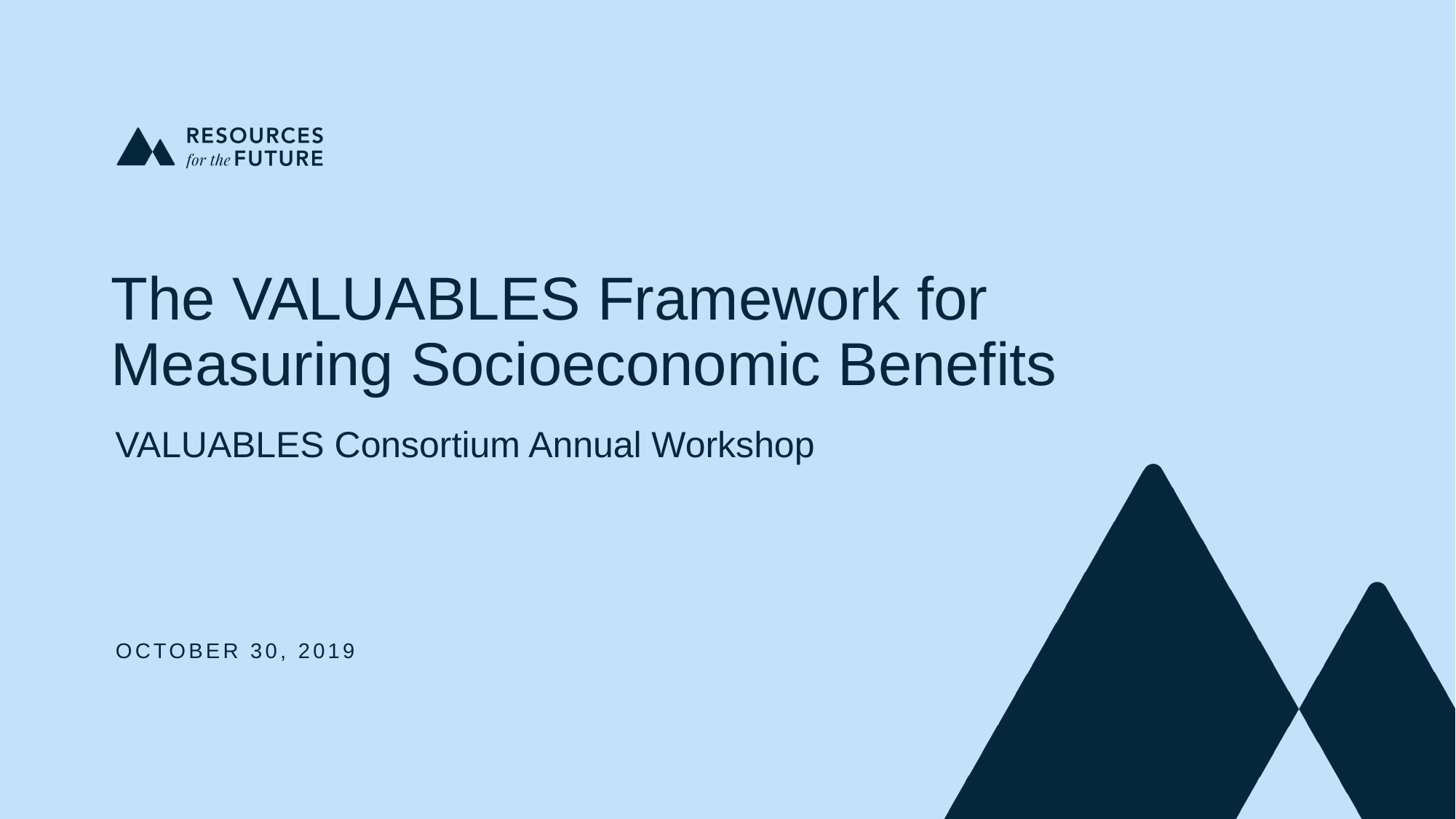

# The VALUABLES Framework for Measuring Socioeconomic Benefits
VALUABLES Consortium Annual Workshop
OCTOBER 30, 2019